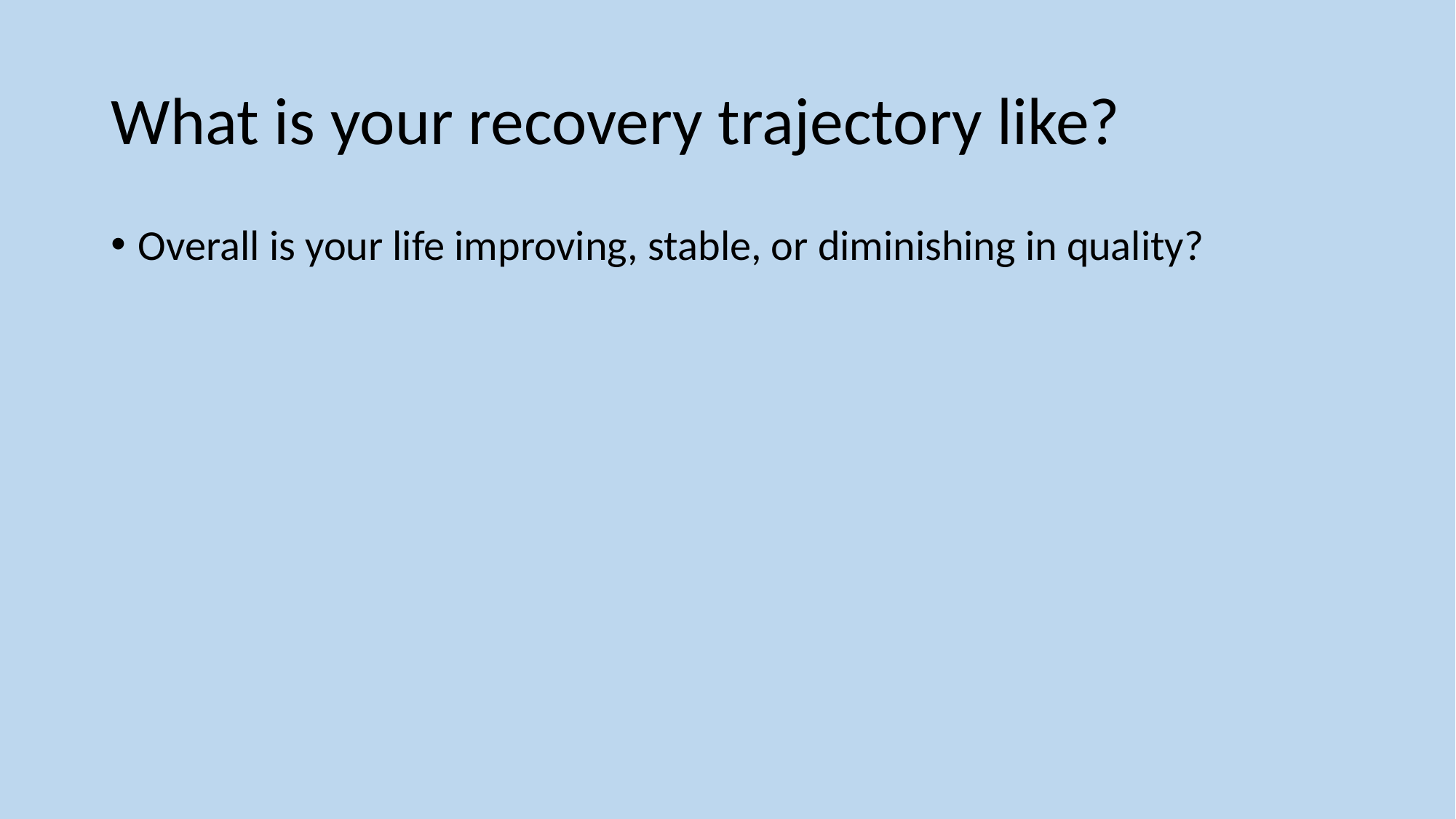

# What is your recovery trajectory like?
Overall is your life improving, stable, or diminishing in quality?